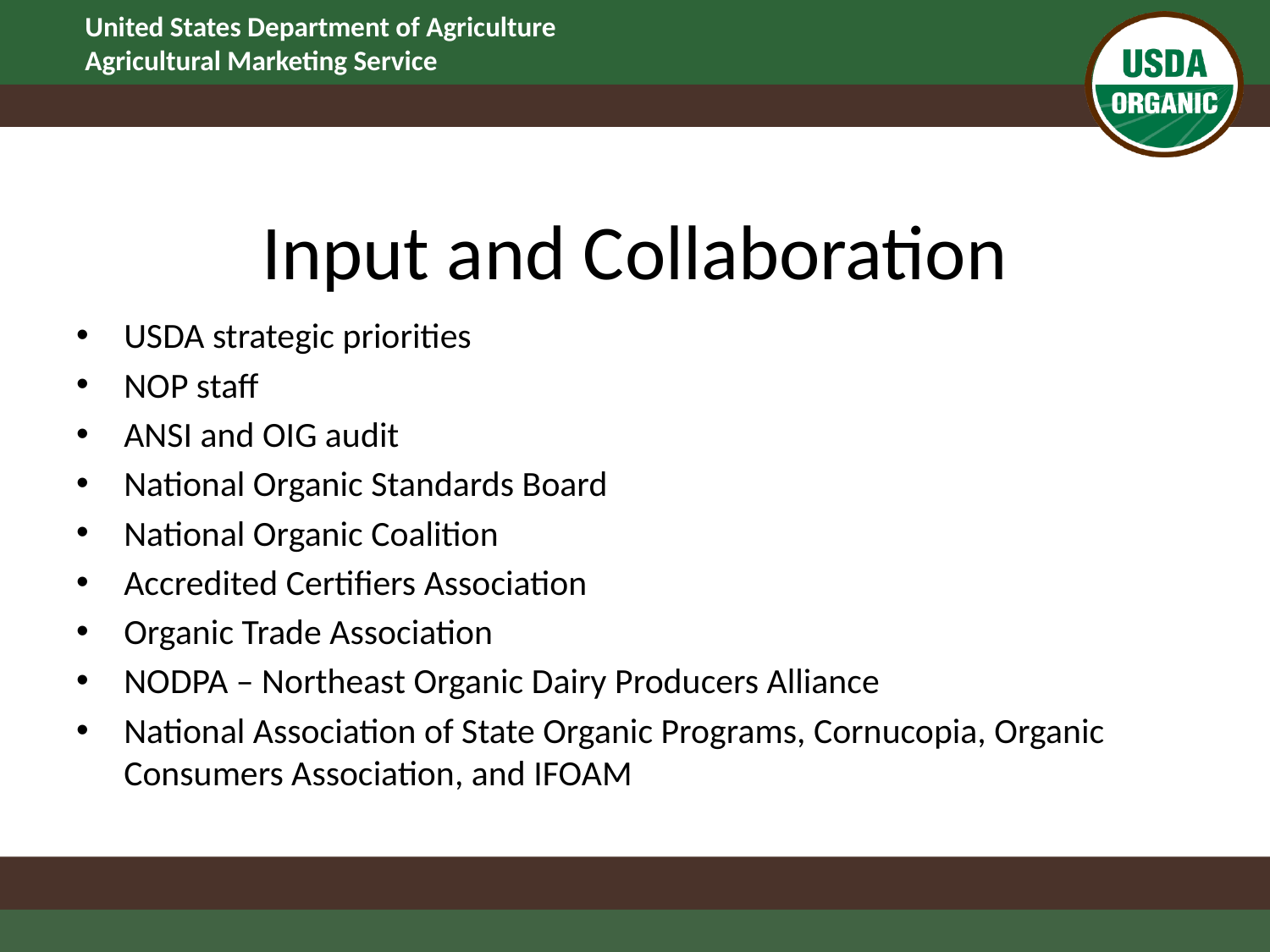

# Input and Collaboration
USDA strategic priorities
NOP staff
ANSI and OIG audit
National Organic Standards Board
National Organic Coalition
Accredited Certifiers Association
Organic Trade Association
NODPA – Northeast Organic Dairy Producers Alliance
National Association of State Organic Programs, Cornucopia, Organic Consumers Association, and IFOAM